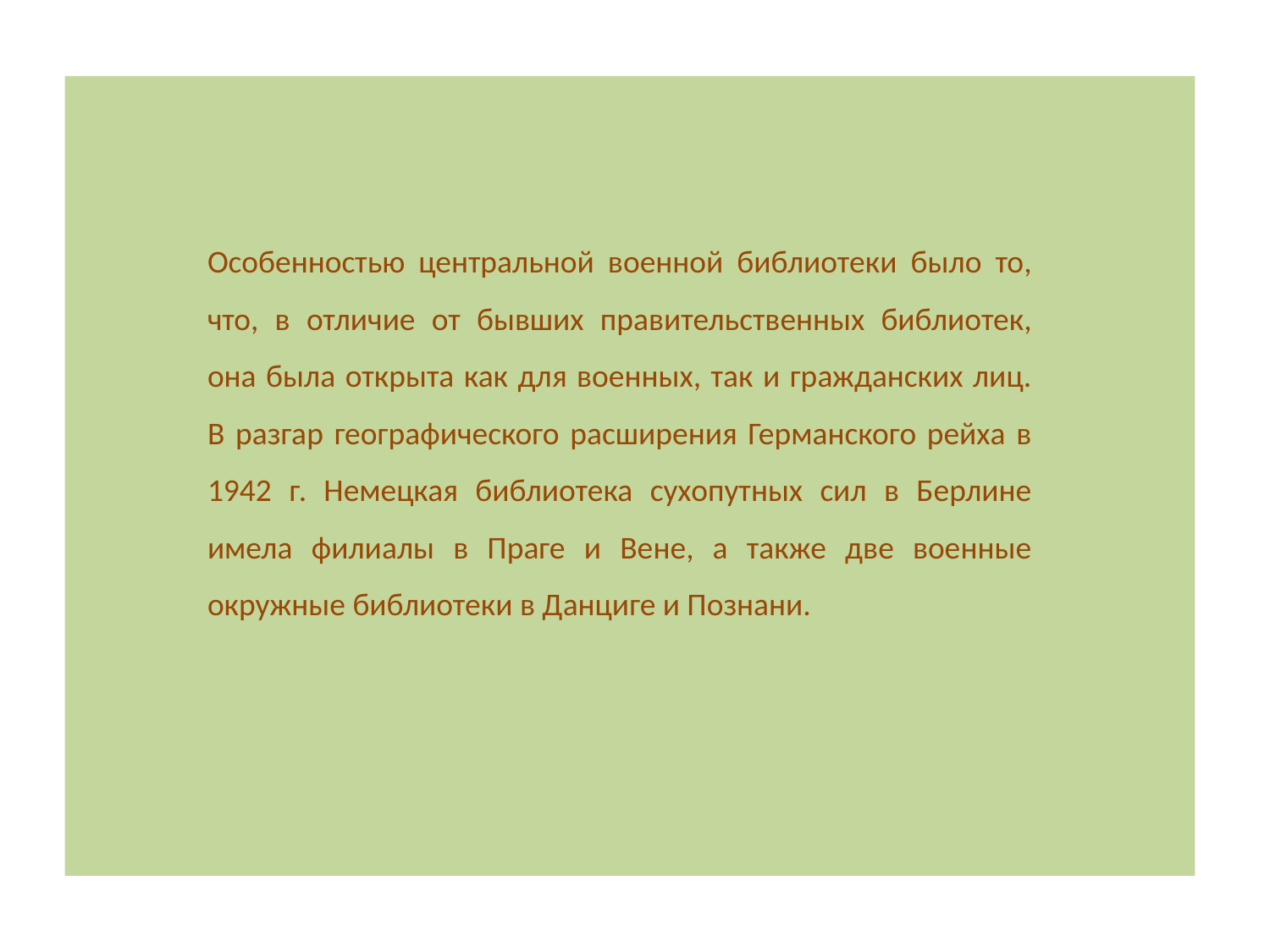

Особенностью центральной военной библиотеки было то, что, в отличие от бывших правительственных библиотек, она была открыта как для военных, так и гражданских лиц. В разгар географического расширения Германского рейха в 1942 г. Немецкая библиотека сухопутных сил в Берлине имела филиалы в Праге и Вене, а также две военные окружные библиотеки в Данциге и Познани.